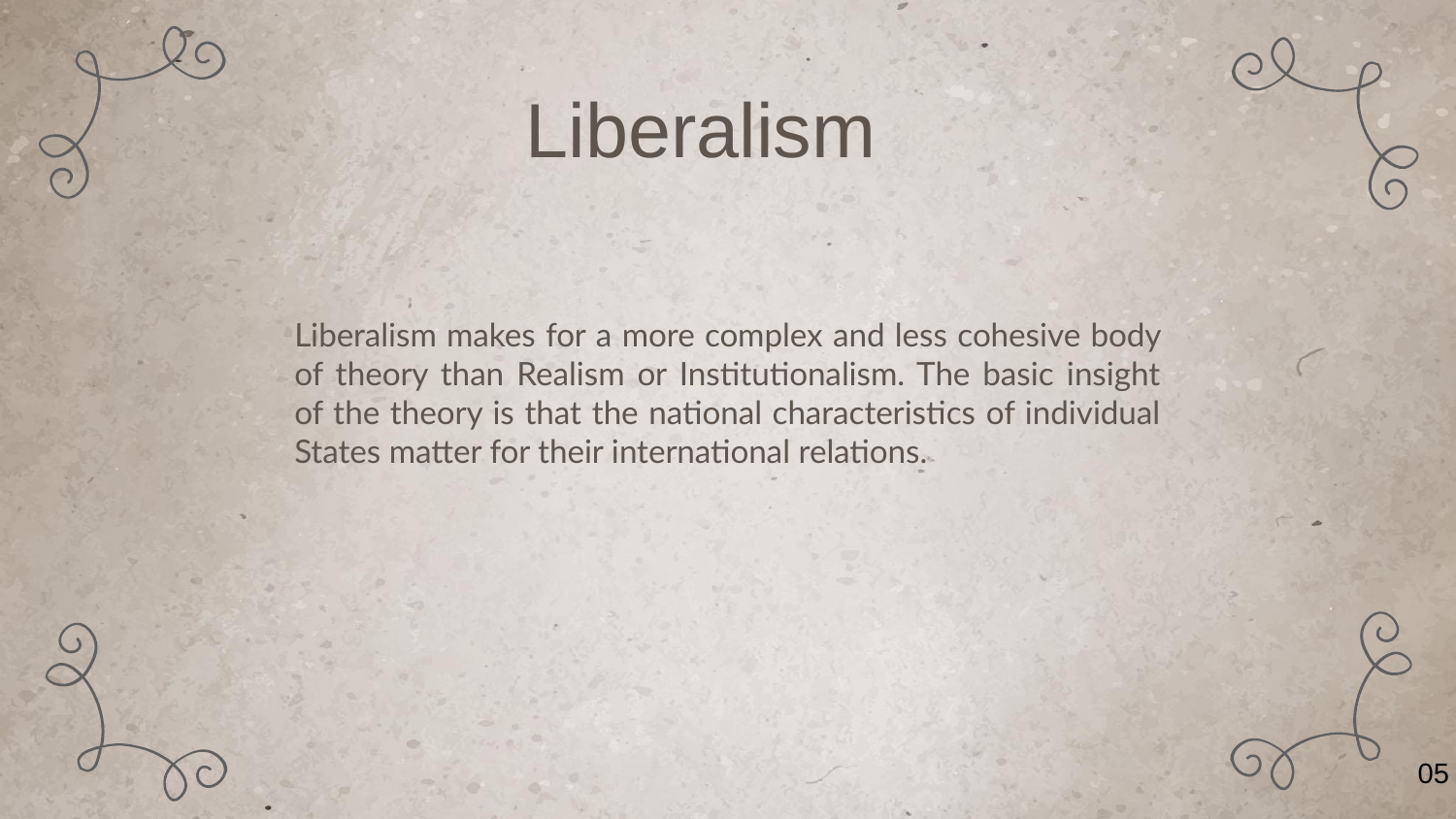

# Liberalism
Liberalism makes for a more complex and less cohesive body of theory than Realism or Institutionalism. The basic insight of the theory is that the national characteristics of individual States matter for their international relations.

05